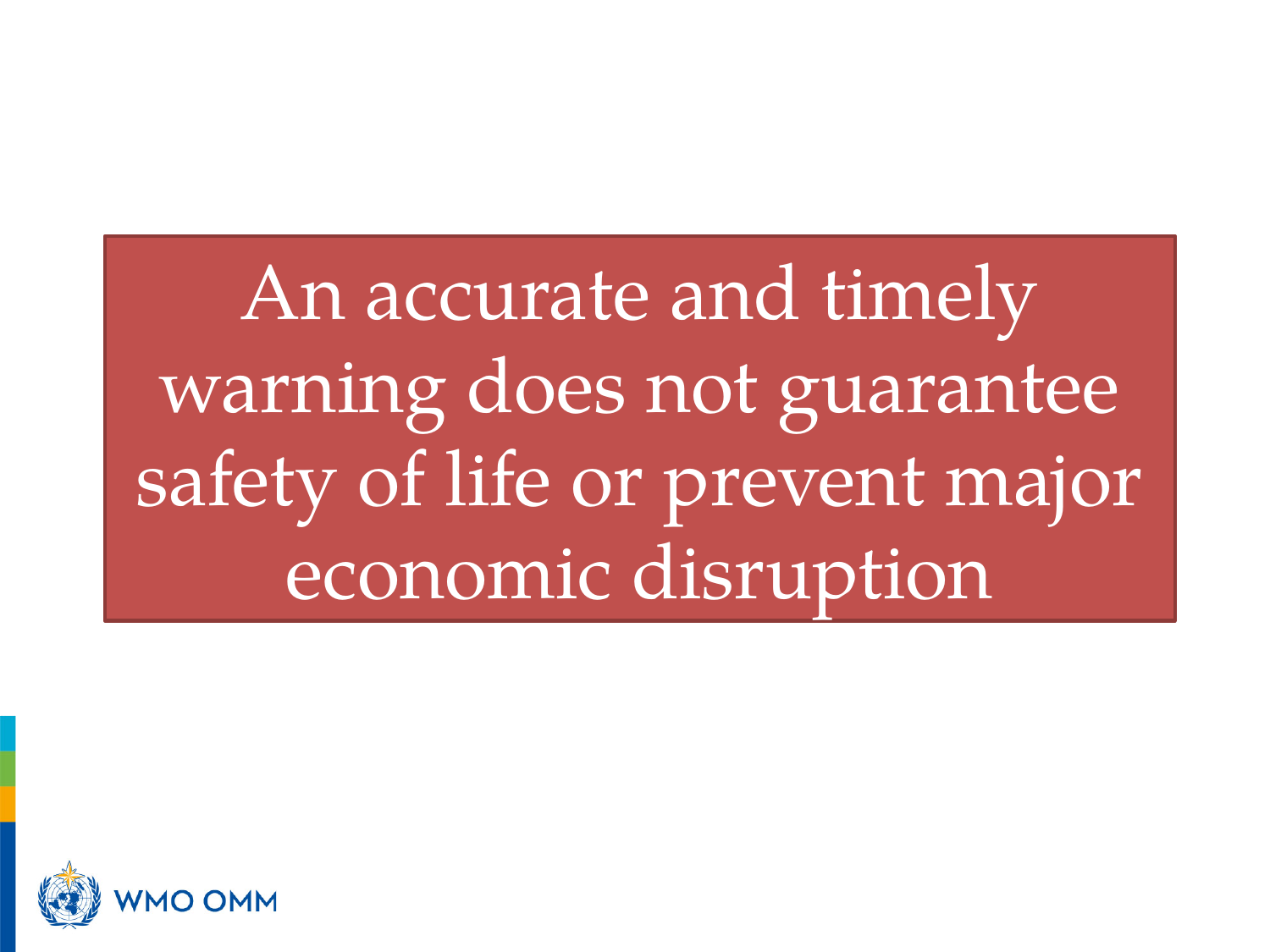

An accurate and timely warning does not guarantee safety of life or prevent major economic disruption